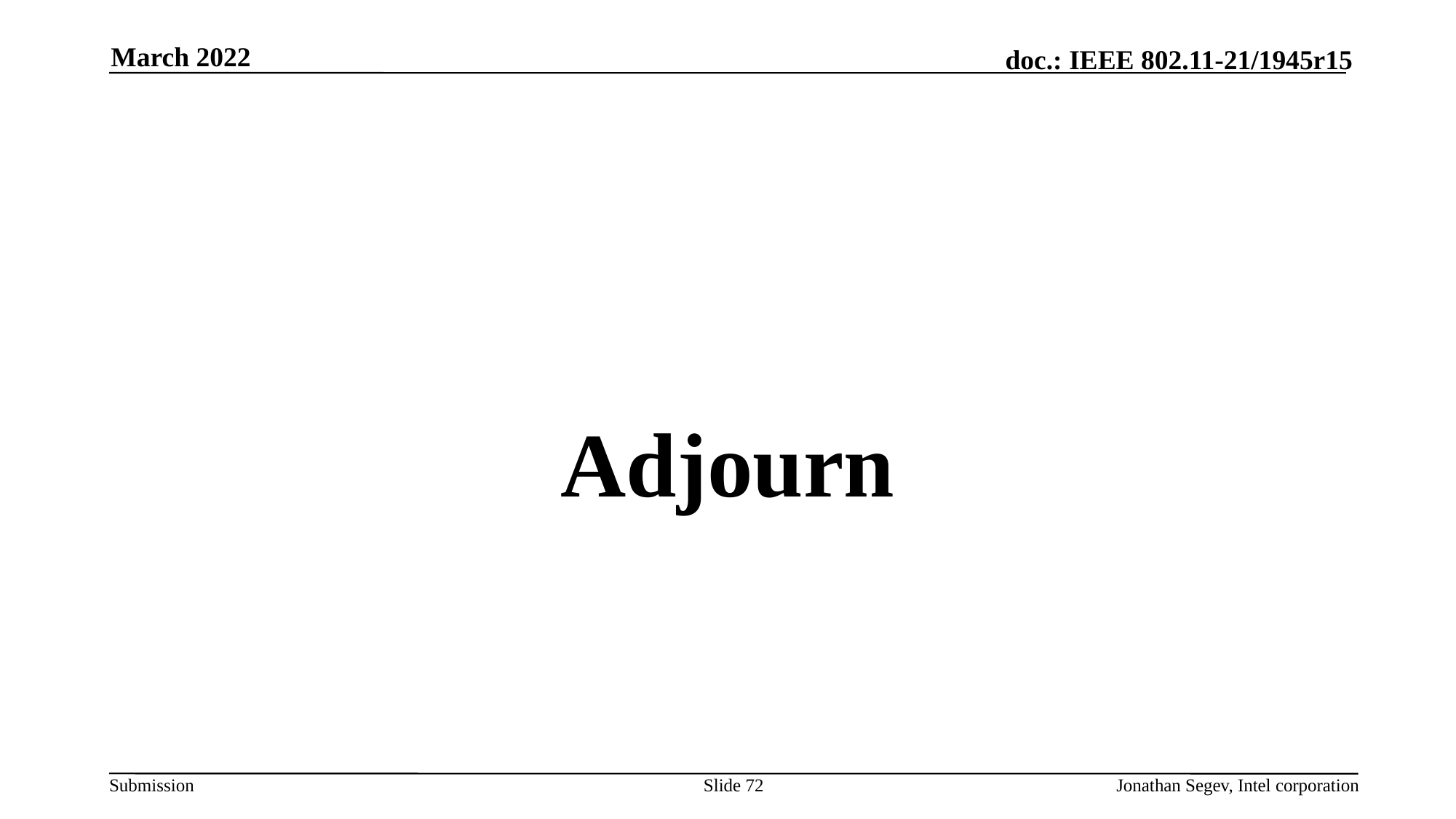

March 2022
#

Adjourn
Slide 72
Jonathan Segev, Intel corporation